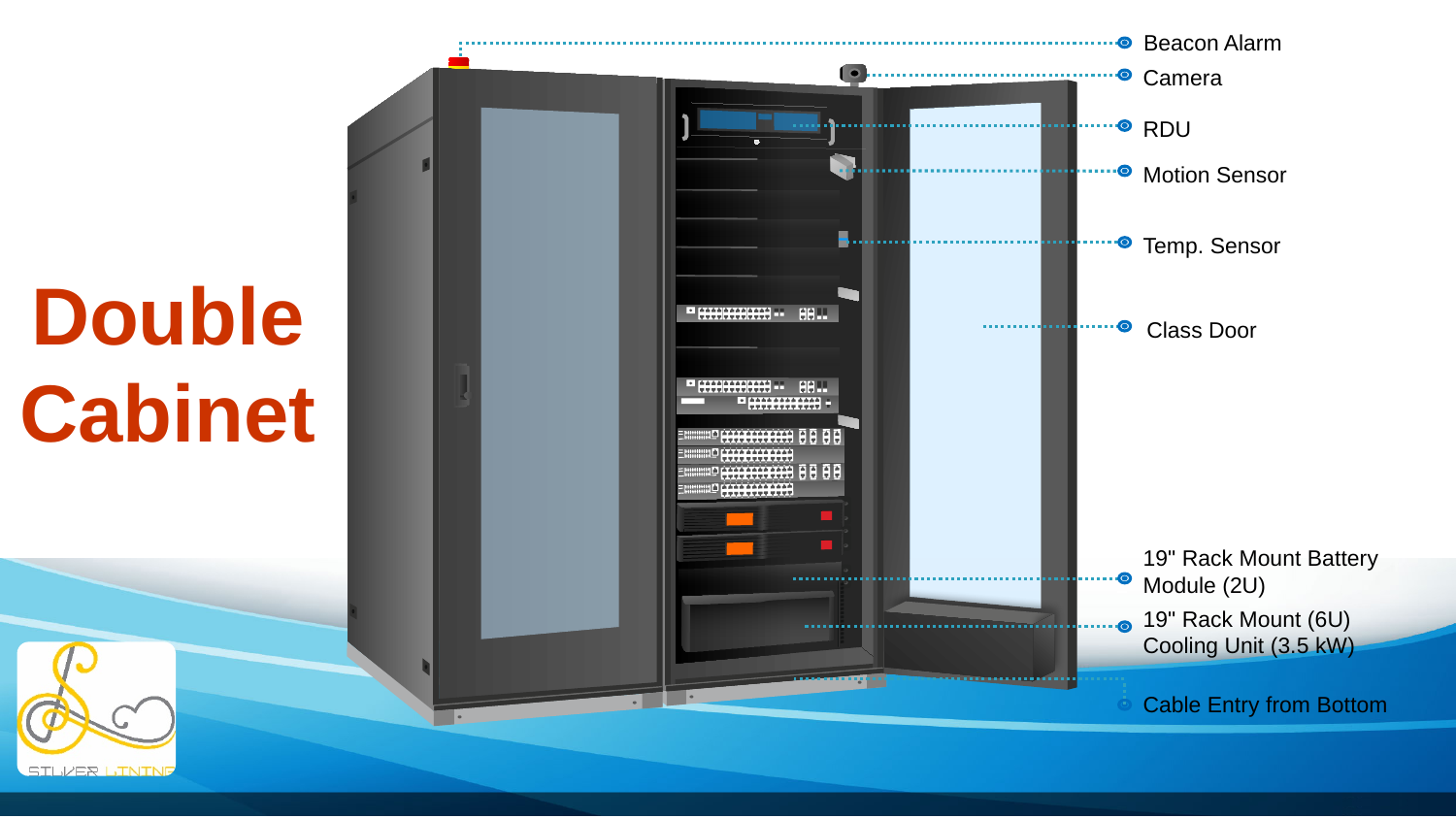

Beacon Alarm

Camera

RDU

Motion Sensor

Temp. Sensor

Class Door

Double Cabinet

19" Rack Mount Battery Module (2U)

19" Rack Mount (6U) Cooling Unit (3.5 kW)

Cable Entry from Bottom